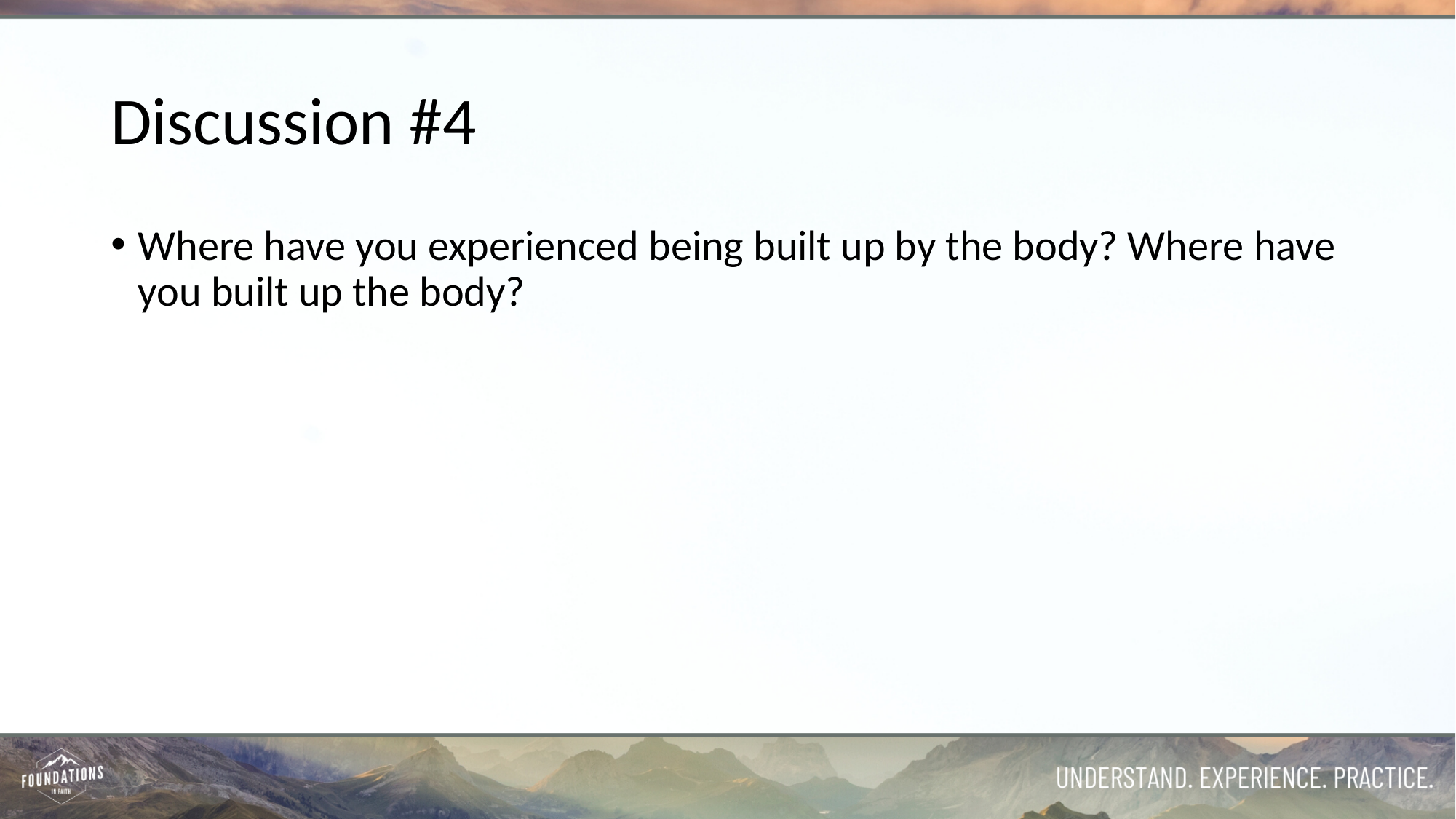

# Discussion #4
Where have you experienced being built up by the body? Where have you built up the body?